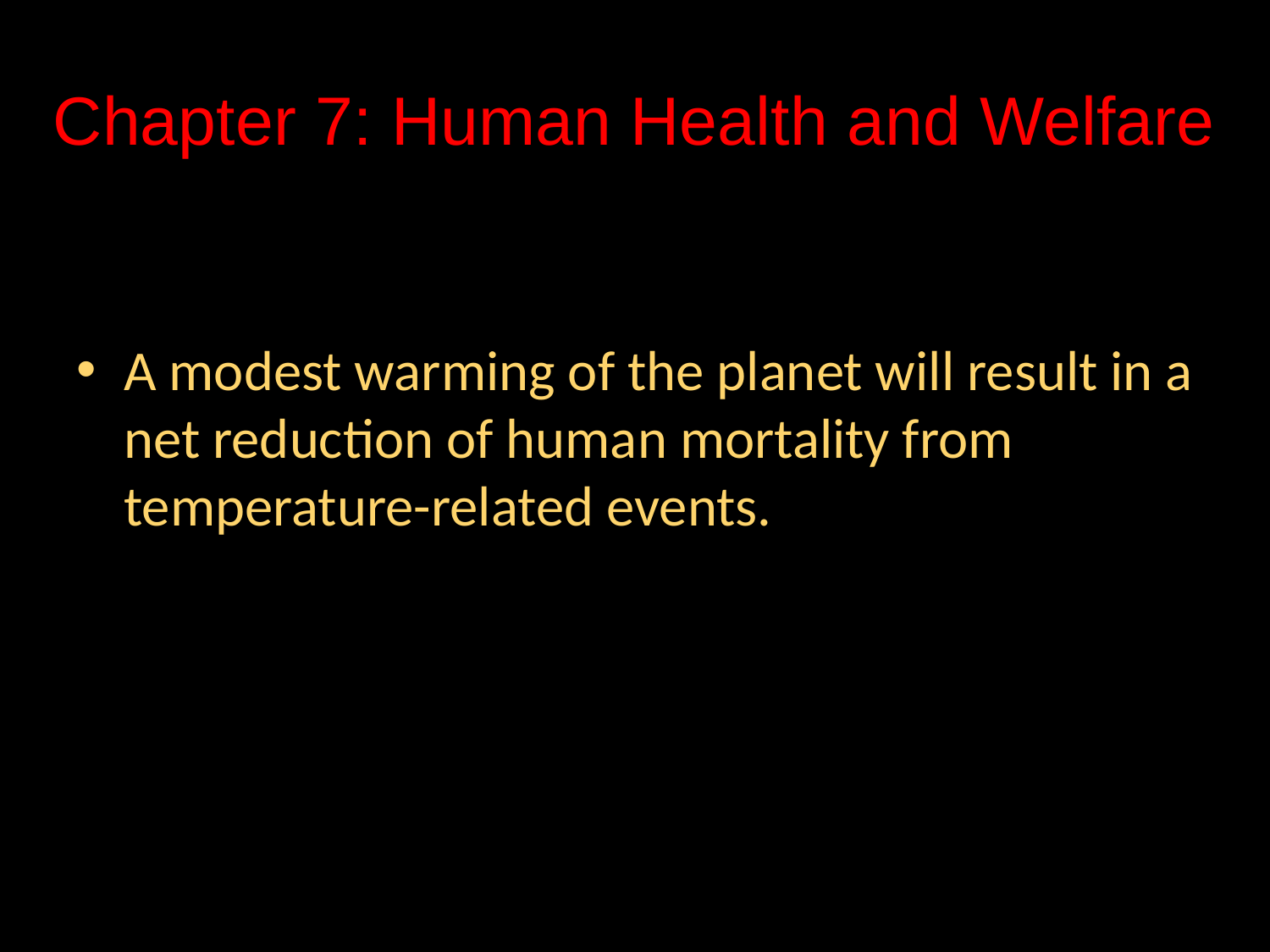

# Chapter 7: Human Health and Welfare
A modest warming of the planet will result in a net reduction of human mortality from temperature-related events.